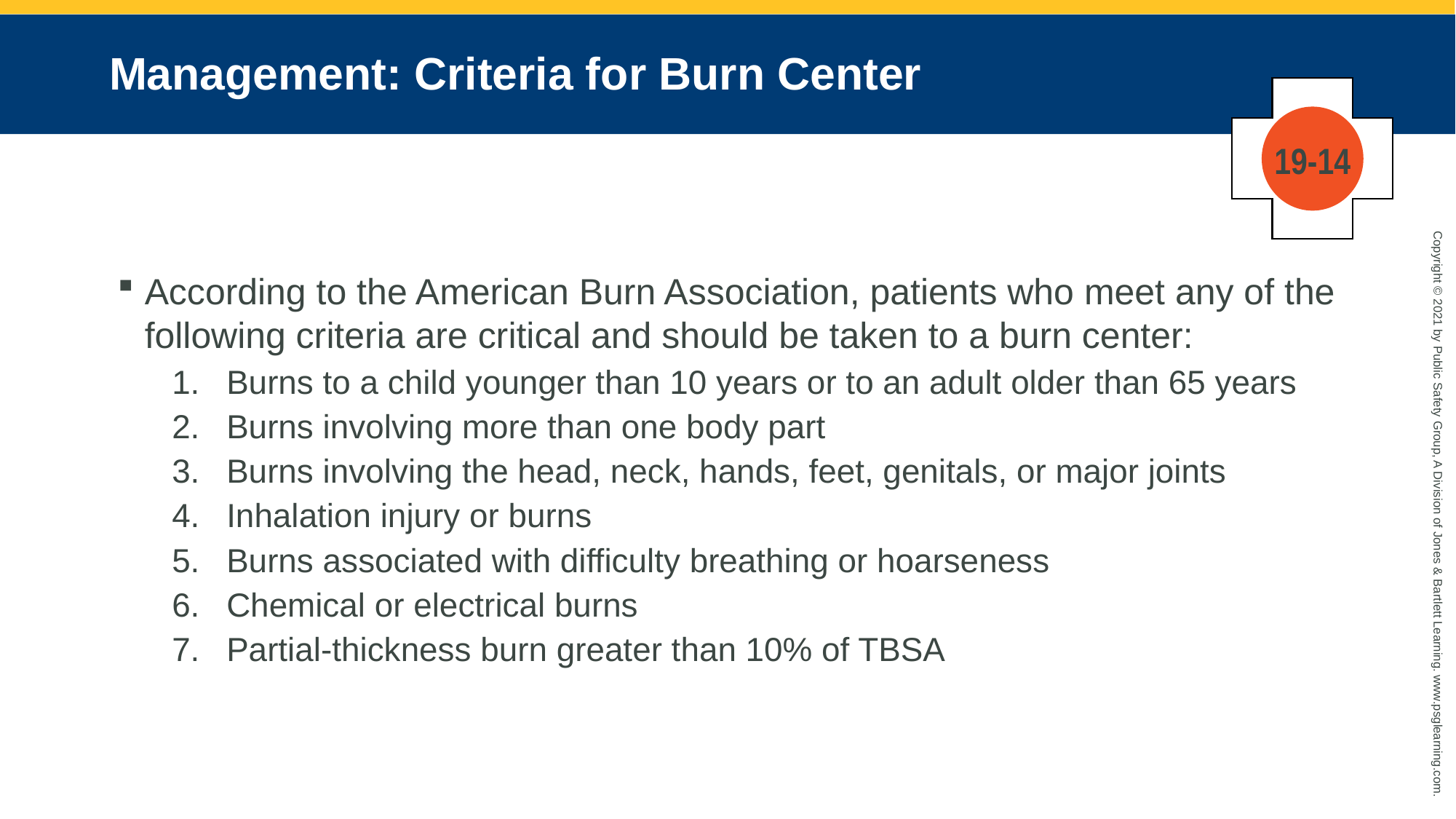

# Management: Criteria for Burn Center

19-14
According to the American Burn Association, patients who meet any of the following criteria are critical and should be taken to a burn center:
Burns to a child younger than 10 years or to an adult older than 65 years
Burns involving more than one body part
Burns involving the head, neck, hands, feet, genitals, or major joints
Inhalation injury or burns
Burns associated with difficulty breathing or hoarseness
Chemical or electrical burns
Partial-thickness burn greater than 10% of TBSA